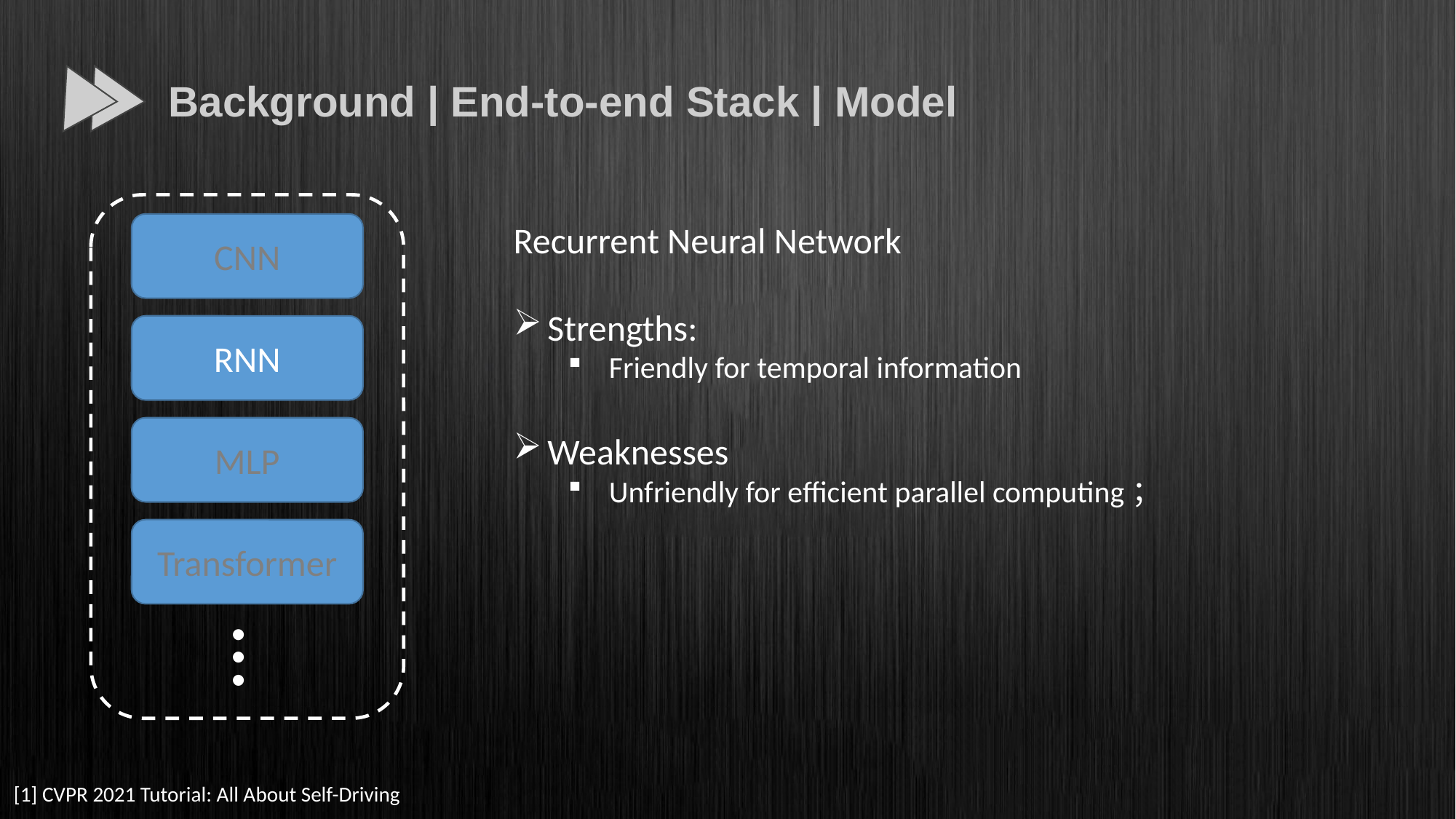

Background | End-to-end Stack | Model

Recurrent Neural Network

Strengths:
Friendly for temporal information

Weaknesses
Unfriendly for efficient parallel computing；

CNN
RNN
MLP
Transformer
…
[1] CVPR 2021 Tutorial: All About Self-Driving